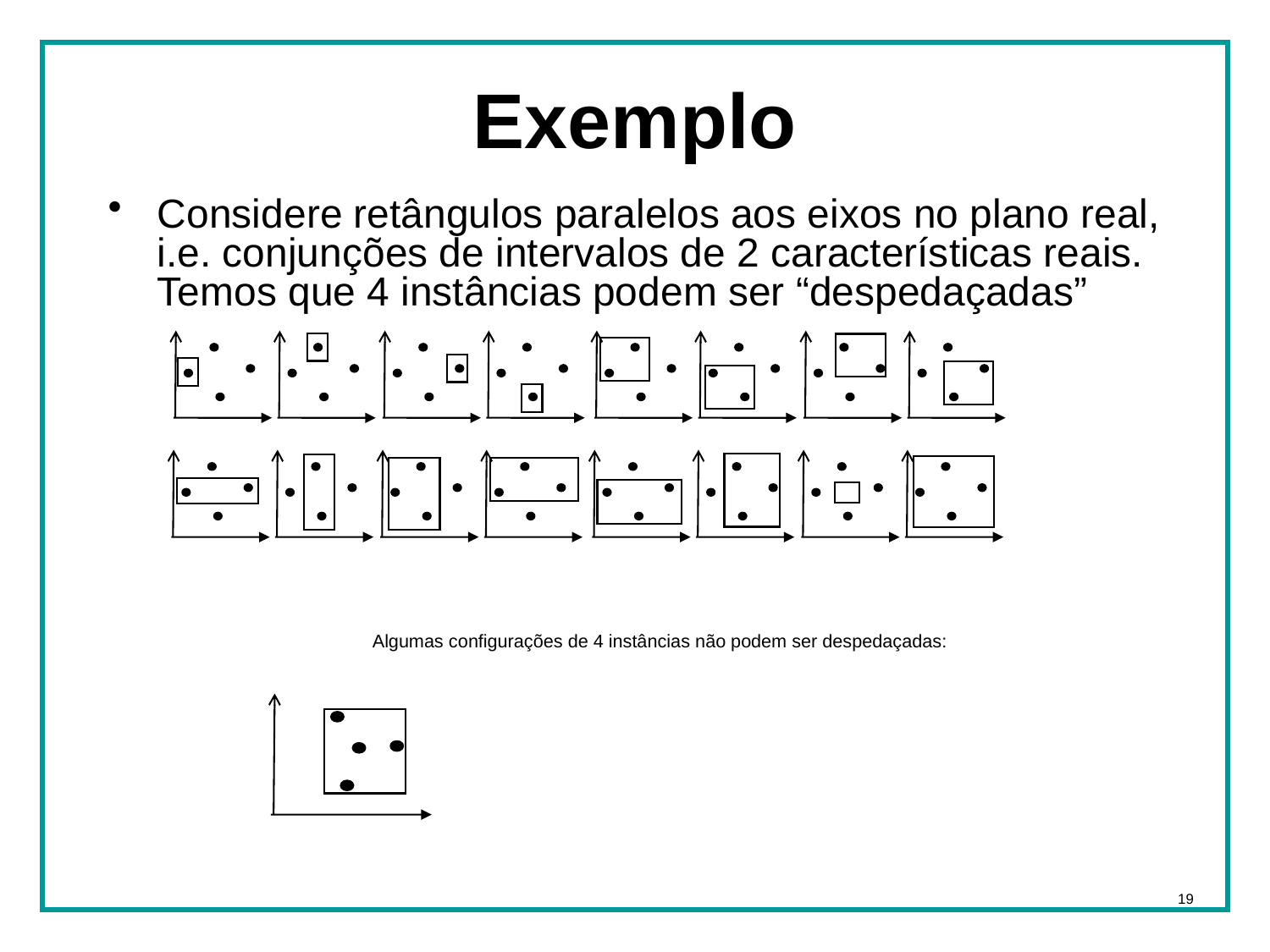

# Exemplo
Considere retângulos paralelos aos eixos no plano real, i.e. conjunções de intervalos de 2 características reais. Temos que 4 instâncias podem ser “despedaçadas”

Algumas configurações de 4 instâncias não podem ser despedaçadas:

19